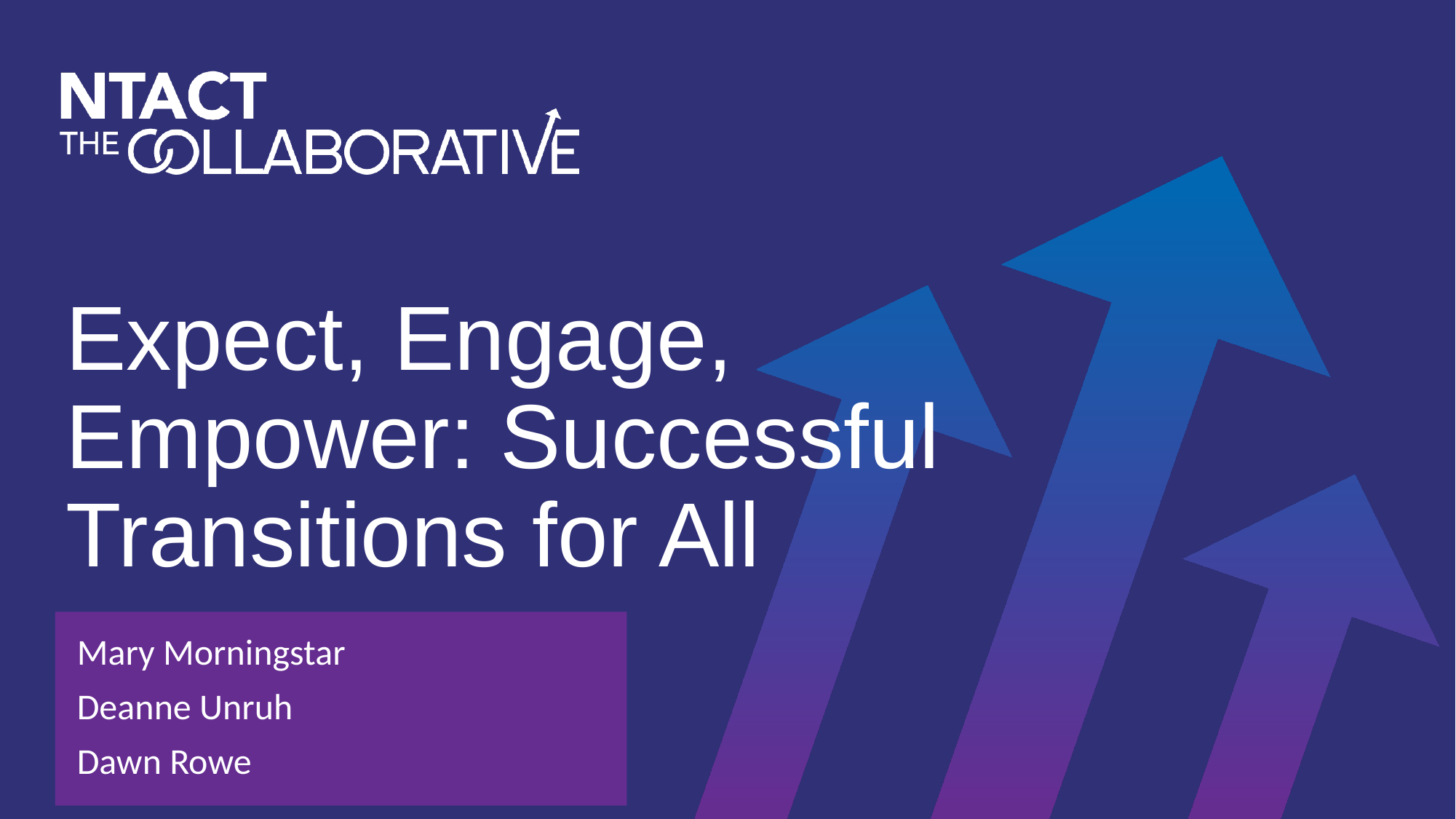

# Expect, Engage, Empower: Successful Transitions for All
Mary Morningstar
Deanne Unruh
Dawn Rowe